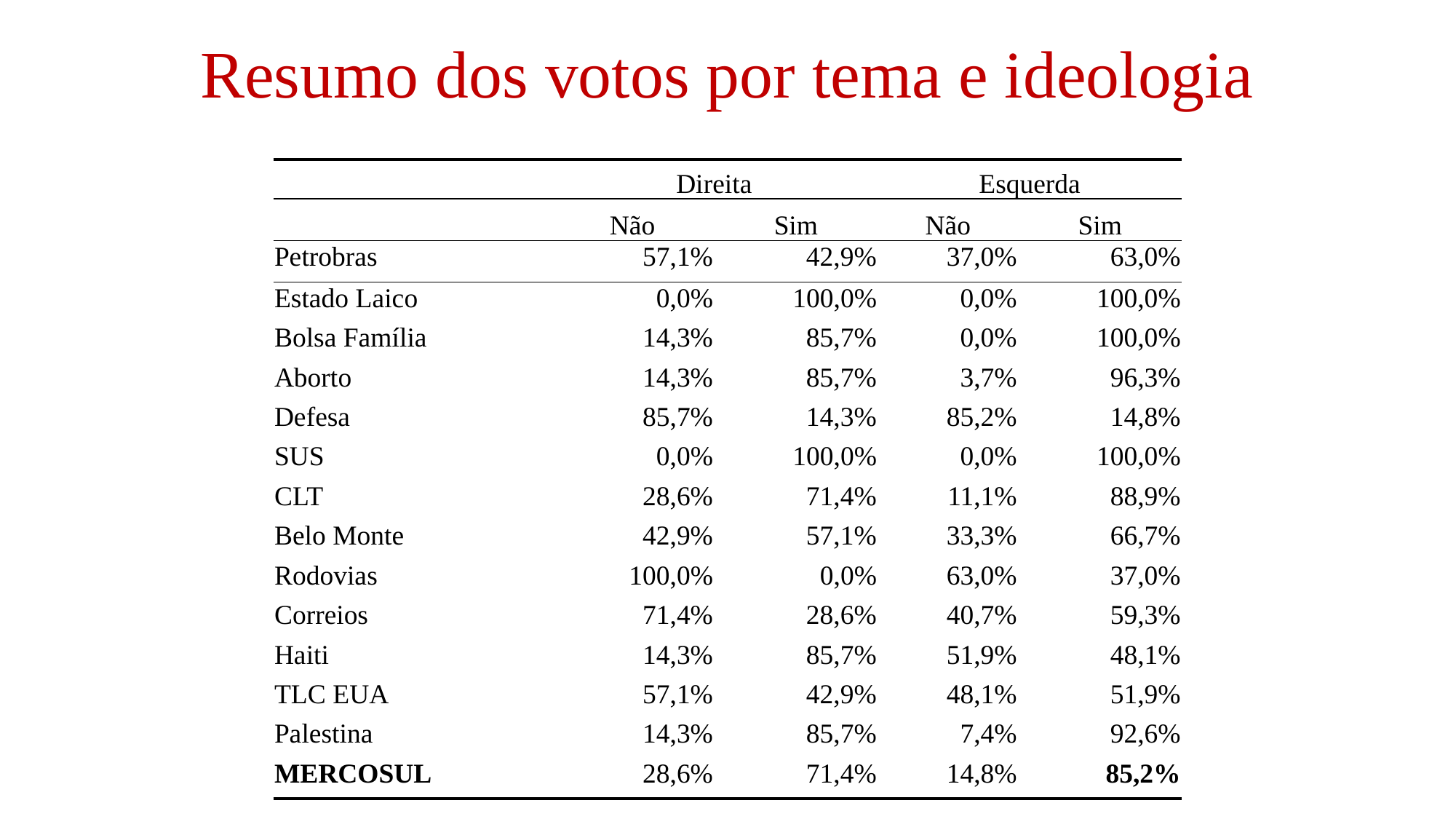

# Resumo dos votos por tema e ideologia
|  | Direita |  | Esquerda |  |
| --- | --- | --- | --- | --- |
|  | Não | Sim | Não | Sim |
| Petrobras | 57,1% | 42,9% | 37,0% | 63,0% |
| Estado Laico | 0,0% | 100,0% | 0,0% | 100,0% |
| Bolsa Família | 14,3% | 85,7% | 0,0% | 100,0% |
| Aborto | 14,3% | 85,7% | 3,7% | 96,3% |
| Defesa | 85,7% | 14,3% | 85,2% | 14,8% |
| SUS | 0,0% | 100,0% | 0,0% | 100,0% |
| CLT | 28,6% | 71,4% | 11,1% | 88,9% |
| Belo Monte | 42,9% | 57,1% | 33,3% | 66,7% |
| Rodovias | 100,0% | 0,0% | 63,0% | 37,0% |
| Correios | 71,4% | 28,6% | 40,7% | 59,3% |
| Haiti | 14,3% | 85,7% | 51,9% | 48,1% |
| TLC EUA | 57,1% | 42,9% | 48,1% | 51,9% |
| Palestina | 14,3% | 85,7% | 7,4% | 92,6% |
| MERCOSUL | 28,6% | 71,4% | 14,8% | 85,2% |